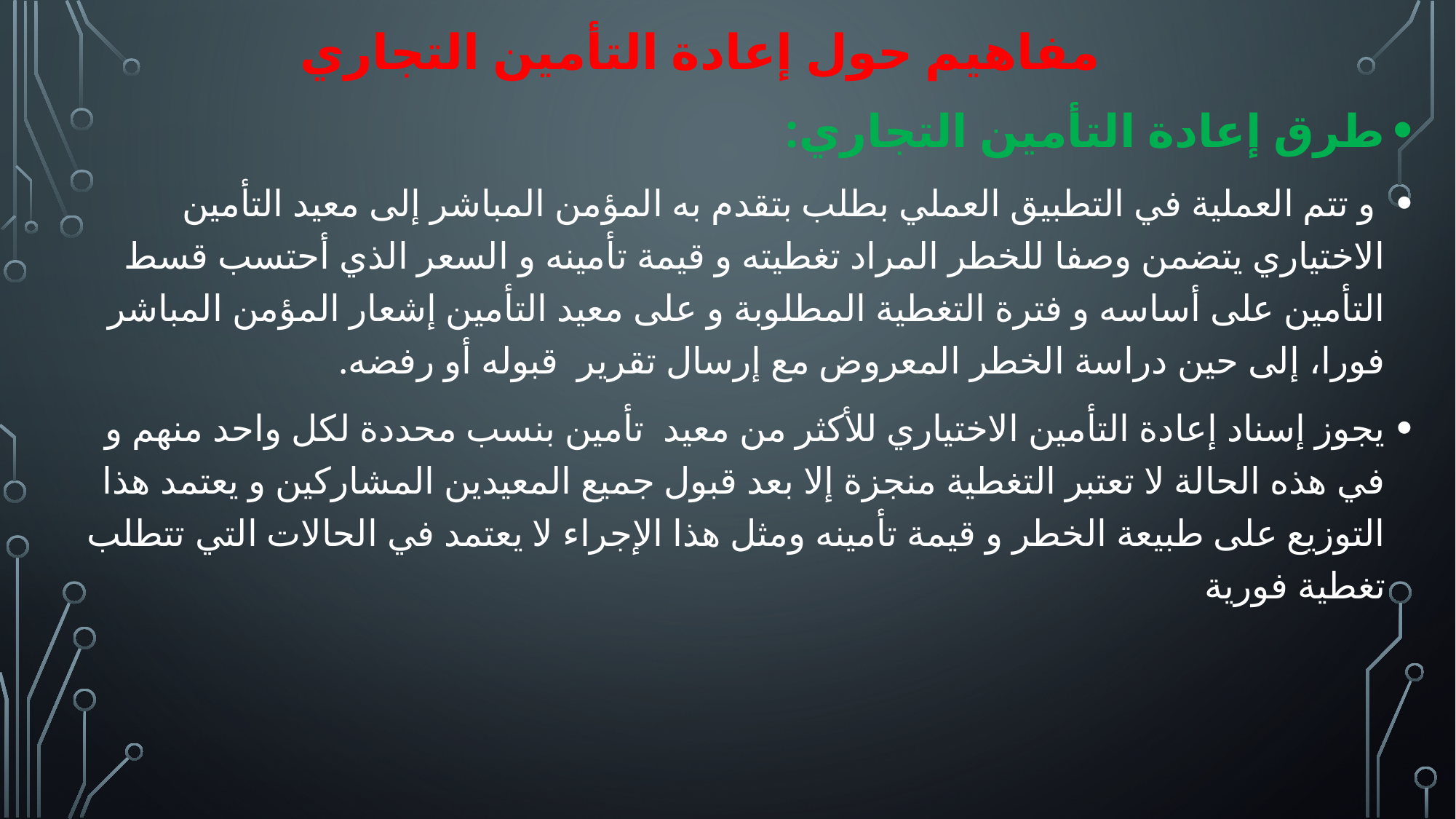

مفاهيم حول إعادة التأمين التجاري
طرق إعادة التأمين التجاري:
 و تتم العملية في التطبيق العملي بطلب بتقدم به المؤمن المباشر إلى معيد التأمين الاختياري يتضمن وصفا للخطر المراد تغطيته و قيمة تأمينه و السعر الذي أحتسب قسط التأمين على أساسه و فترة التغطية المطلوبة و على معيد التأمين إشعار المؤمن المباشر فورا، إلى حين دراسة الخطر المعروض مع إرسال تقرير  قبوله أو رفضه.
يجوز إسناد إعادة التأمين الاختياري للأكثر من معيد  تأمين بنسب محددة لكل واحد منهم و في هذه الحالة لا تعتبر التغطية منجزة إلا بعد قبول جميع المعيدين المشاركين و يعتمد هذا التوزيع على طبيعة الخطر و قيمة تأمينه ومثل هذا الإجراء لا يعتمد في الحالات التي تتطلب تغطية فورية